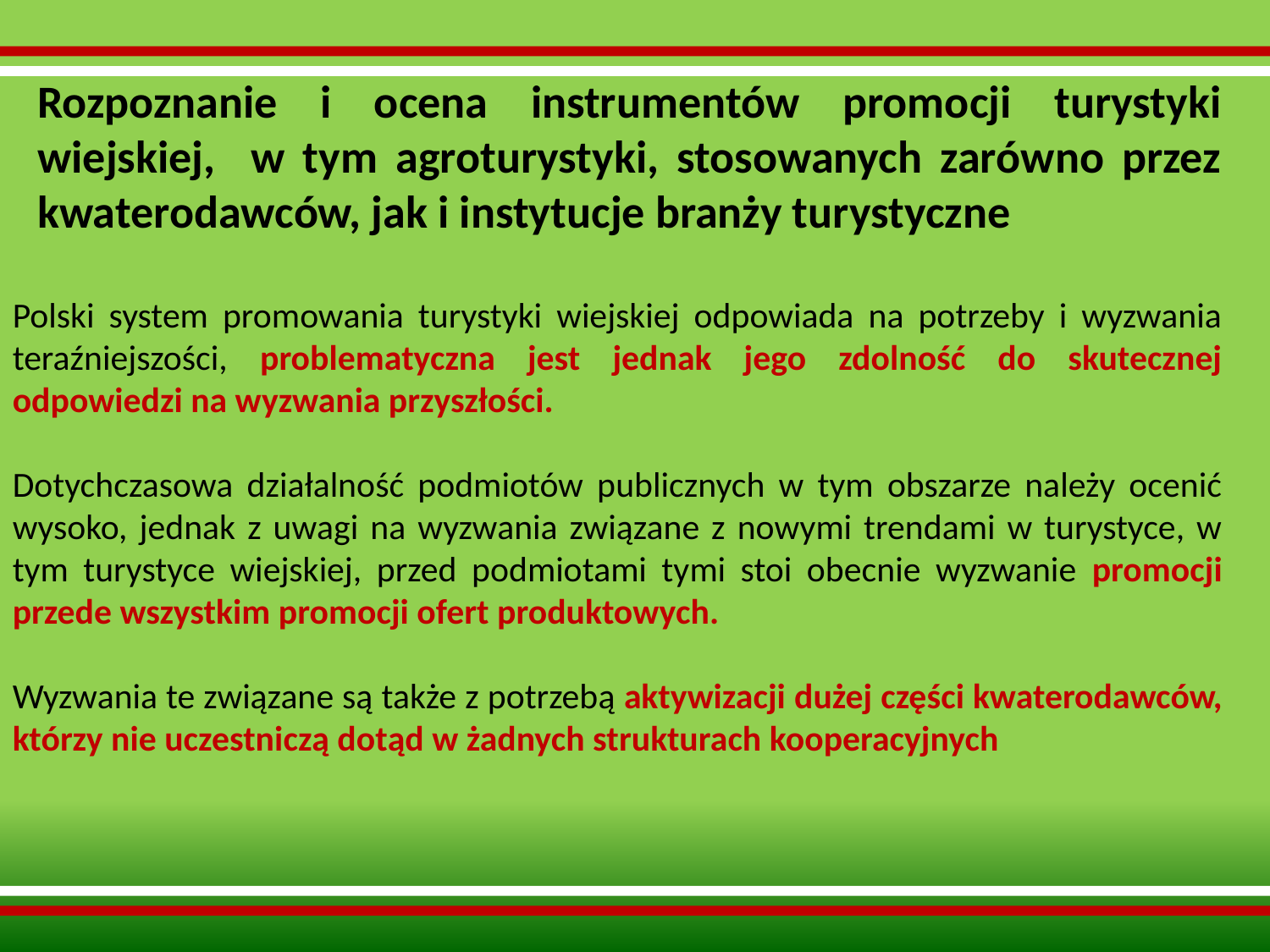

Rozpoznanie i ocena instrumentów promocji turystyki wiejskiej,  w tym agroturystyki, stosowanych zarówno przez kwaterodawców, jak i instytucje branży turystyczne

Polski system promowania turystyki wiejskiej odpowiada na potrzeby i wyzwania teraźniejszości, problematyczna jest jednak jego zdolność do skutecznej odpowiedzi na wyzwania przyszłości.

Dotychczasowa działalność podmiotów publicznych w tym obszarze należy ocenić wysoko, jednak z uwagi na wyzwania związane z nowymi trendami w turystyce, w tym turystyce wiejskiej, przed podmiotami tymi stoi obecnie wyzwanie promocji przede wszystkim promocji ofert produktowych.

Wyzwania te związane są także z potrzebą aktywizacji dużej części kwaterodawców, którzy nie uczestniczą dotąd w żadnych strukturach kooperacyjnych